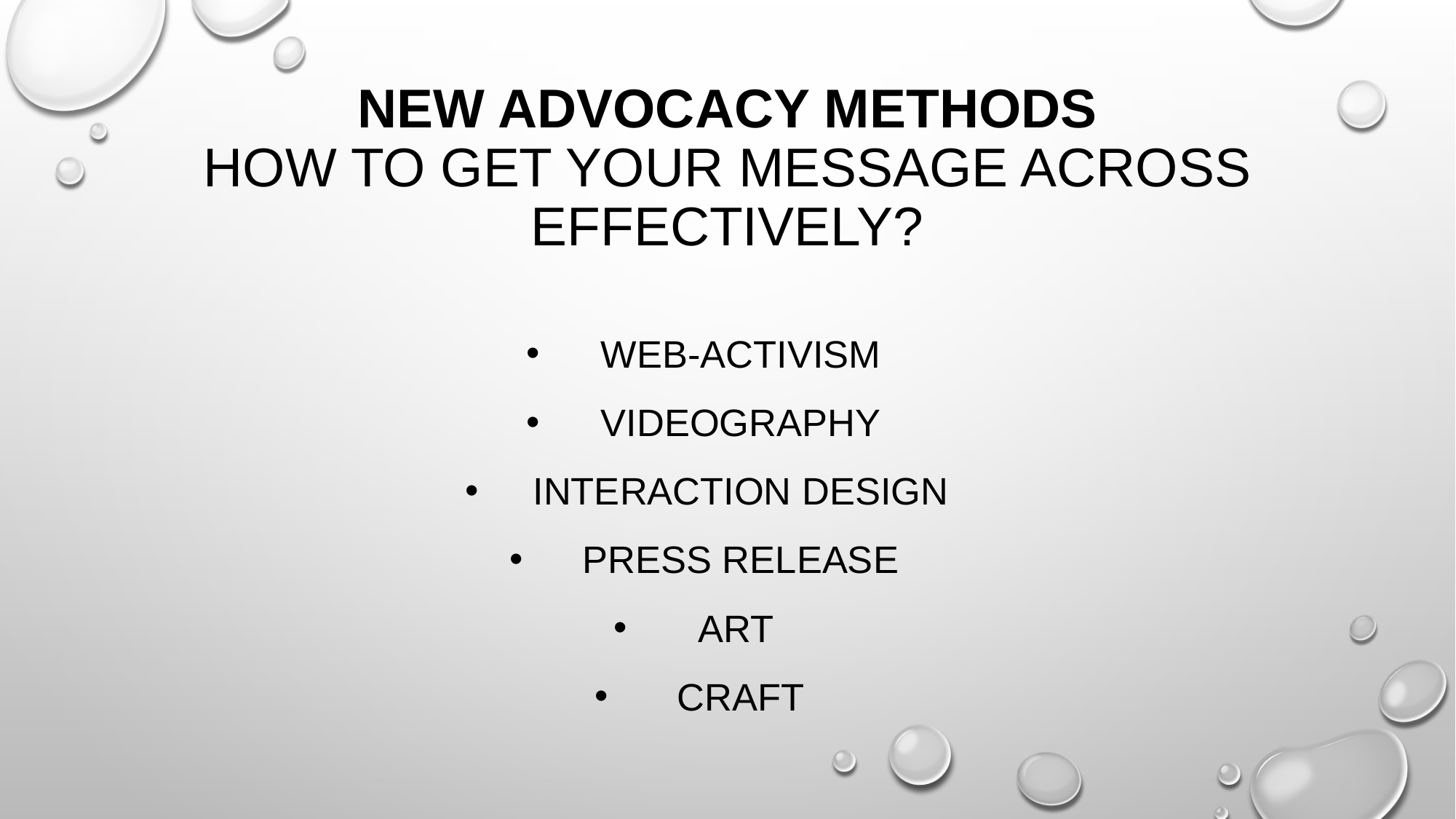

# New Advocacy Methods How to get your message across effectively?
web-activism
Videography
INTERACTION DESIGN
press release
Art
Craft